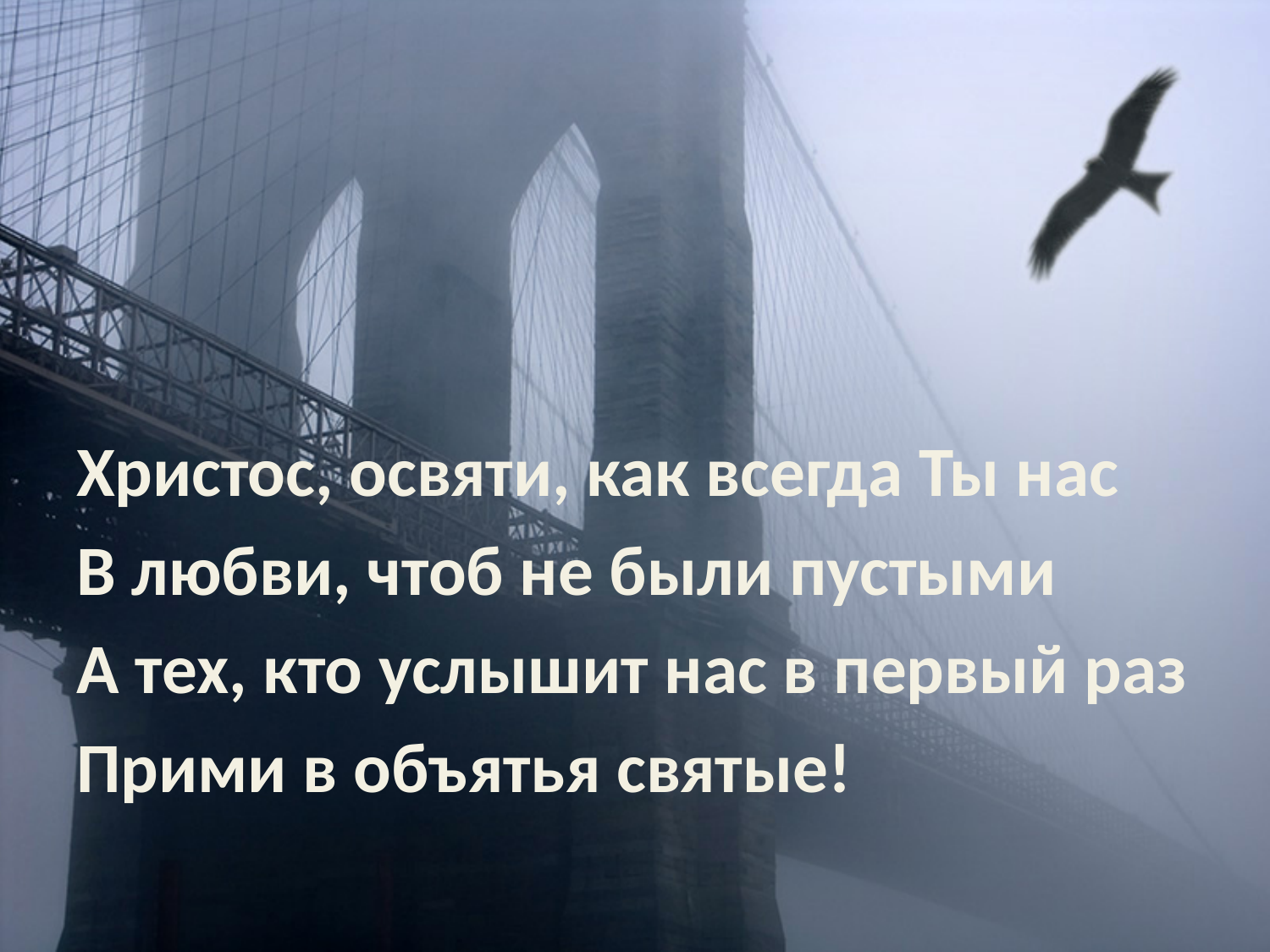

#

Христос, освяти, как всегда Ты нас
В любви, чтоб не были пустыми
А тех, кто услышит нас в первый раз
Прими в объятья святые!